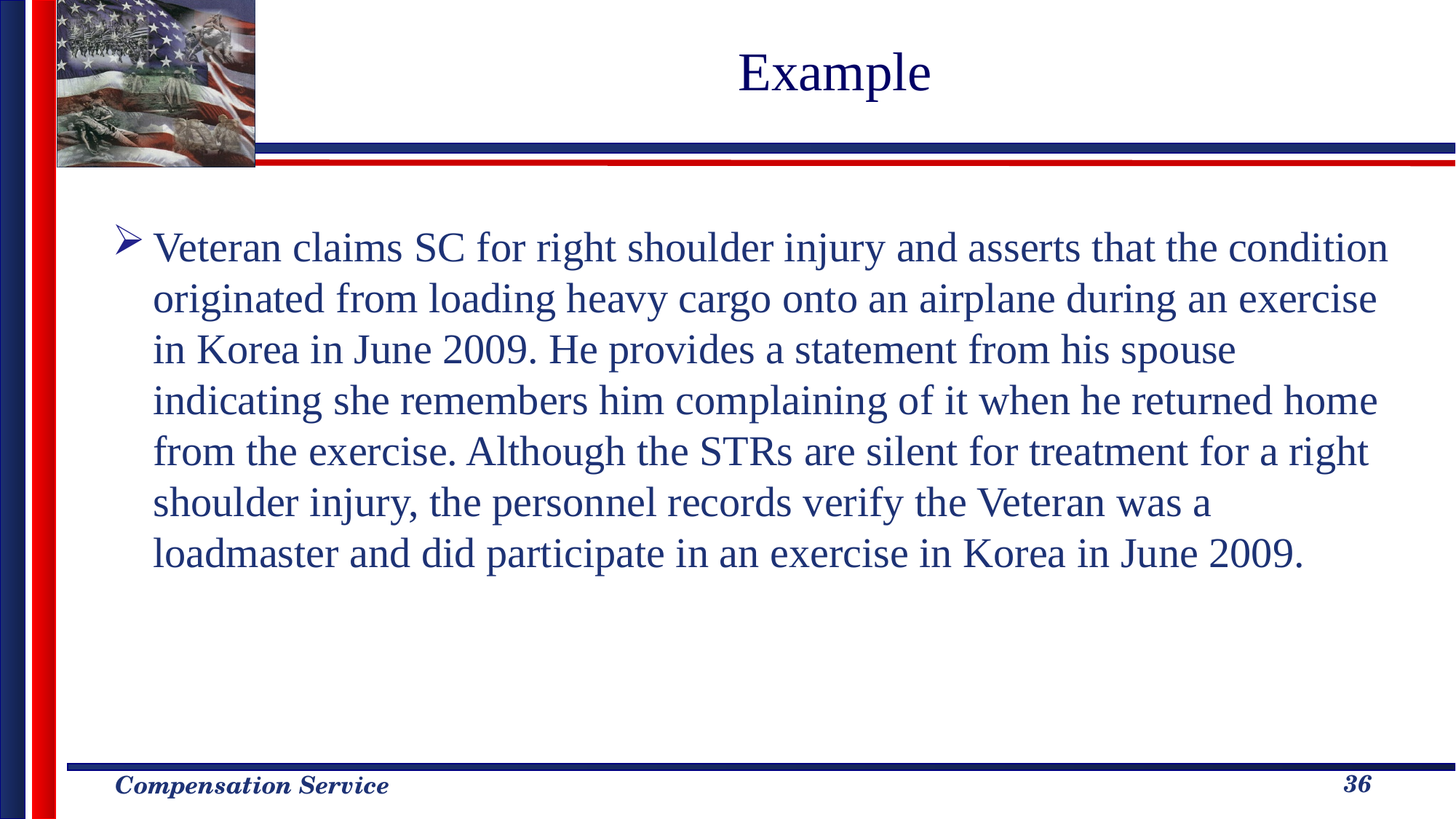

# Example
Veteran claims SC for right shoulder injury and asserts that the condition originated from loading heavy cargo onto an airplane during an exercise in Korea in June 2009. He provides a statement from his spouse indicating she remembers him complaining of it when he returned home from the exercise. Although the STRs are silent for treatment for a right shoulder injury, the personnel records verify the Veteran was a loadmaster and did participate in an exercise in Korea in June 2009.
36